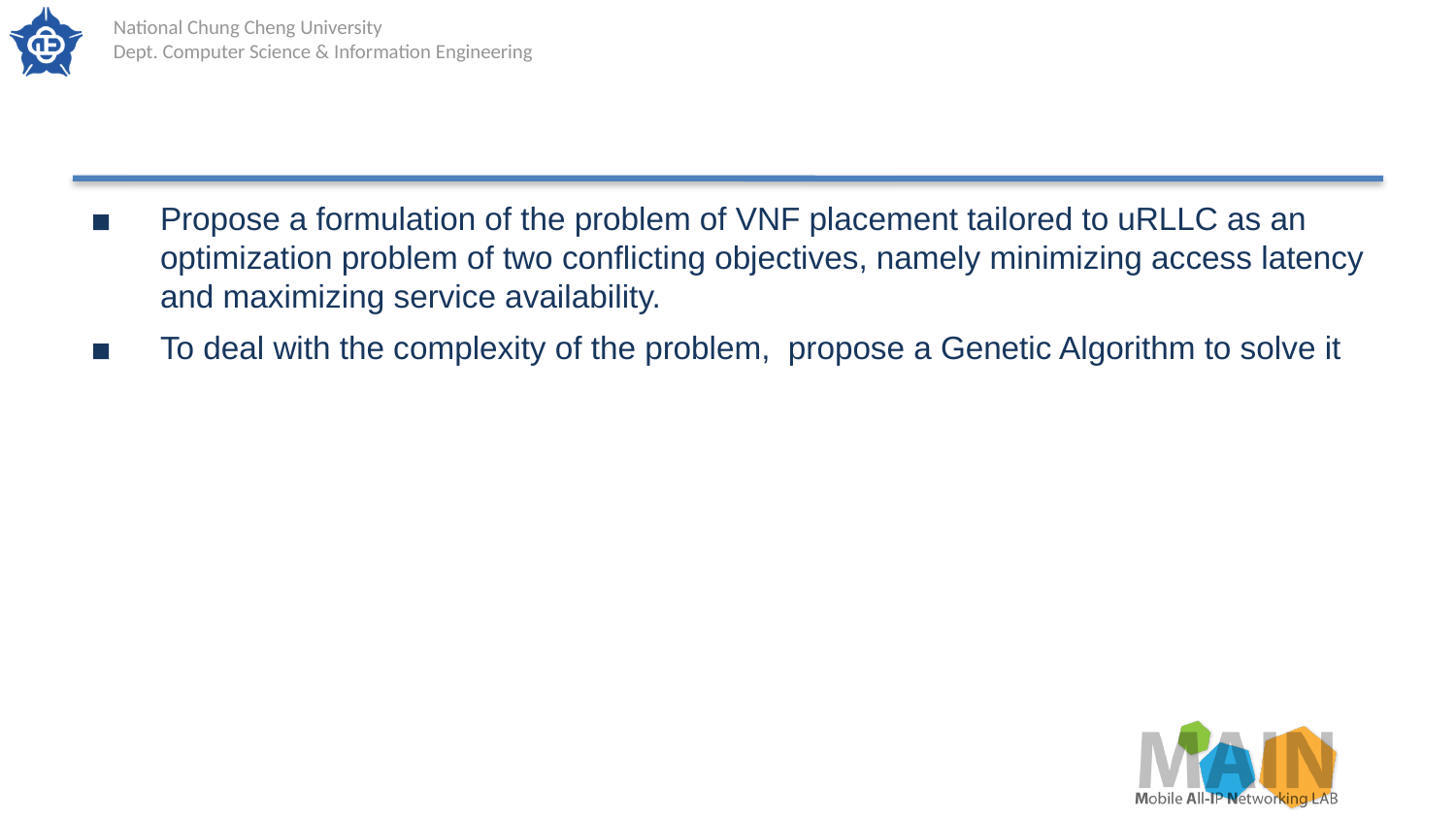

#
Propose a formulation of the problem of VNF placement tailored to uRLLC as an optimization problem of two conflicting objectives, namely minimizing access latency and maximizing service availability.
To deal with the complexity of the problem,  propose a Genetic Algorithm to solve it